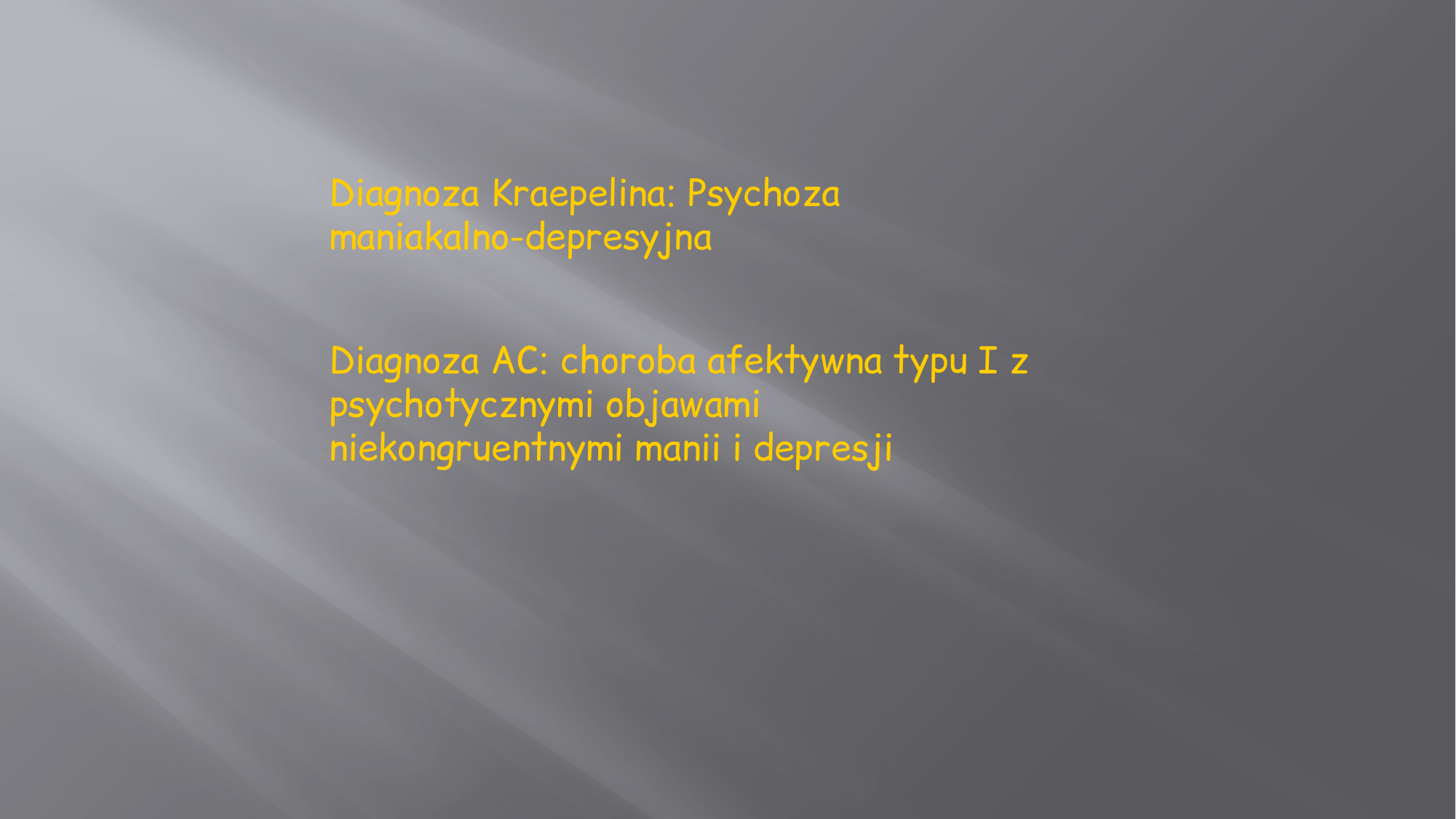

Diagnoza Kraepelina: Psychoza maniakalno-depresyjna

Diagnoza AC: choroba afektywna typu I z psychotycznymi objawami niekongruentnymi manii i depresji